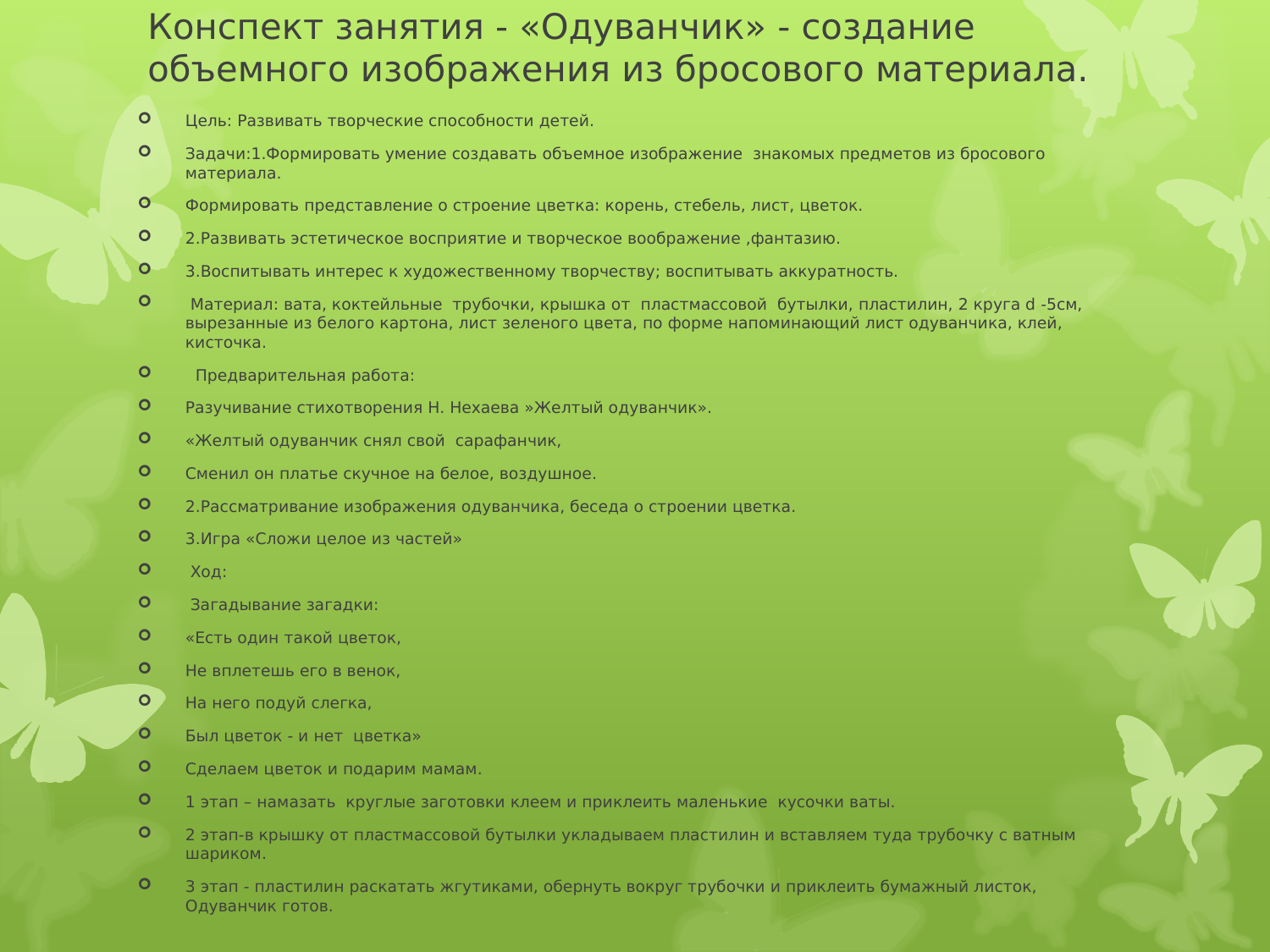

# Конспект занятия - «Одуванчик» - создание объемного изображения из бросового материала.
Цель: Развивать творческие способности детей.
Задачи:1.Формировать умение создавать объемное изображение  знакомых предметов из бросового материала.
Формировать представление о строение цветка: корень, стебель, лист, цветок.
2.Развивать эстетическое восприятие и творческое воображение ,фантазию.
3.Воспитывать интерес к художественному творчеству; воспитывать аккуратность.
 Материал: вата, коктейльные  трубочки, крышка от  пластмассовой  бутылки, пластилин, 2 круга d -5см, вырезанные из белого картона, лист зеленого цвета, по форме напоминающий лист одуванчика, клей, кисточка.
  Предварительная работа:
Разучивание стихотворения Н. Нехаева »Желтый одуванчик».
«Желтый одуванчик снял свой  сарафанчик,
Сменил он платье скучное на белое, воздушное.
2.Рассматривание изображения одуванчика, беседа о строении цветка.
3.Игра «Сложи целое из частей»
 Ход:
 Загадывание загадки:
«Есть один такой цветок,
Не вплетешь его в венок,
На него подуй слегка,
Был цветок - и нет  цветка»
Сделаем цветок и подарим мамам.
1 этап – намазать  круглые заготовки клеем и приклеить маленькие  кусочки ваты.
2 этап-в крышку от пластмассовой бутылки укладываем пластилин и вставляем туда трубочку с ватным шариком.
3 этап - пластилин раскатать жгутиками, обернуть вокруг трубочки и приклеить бумажный листок, Одуванчик готов.